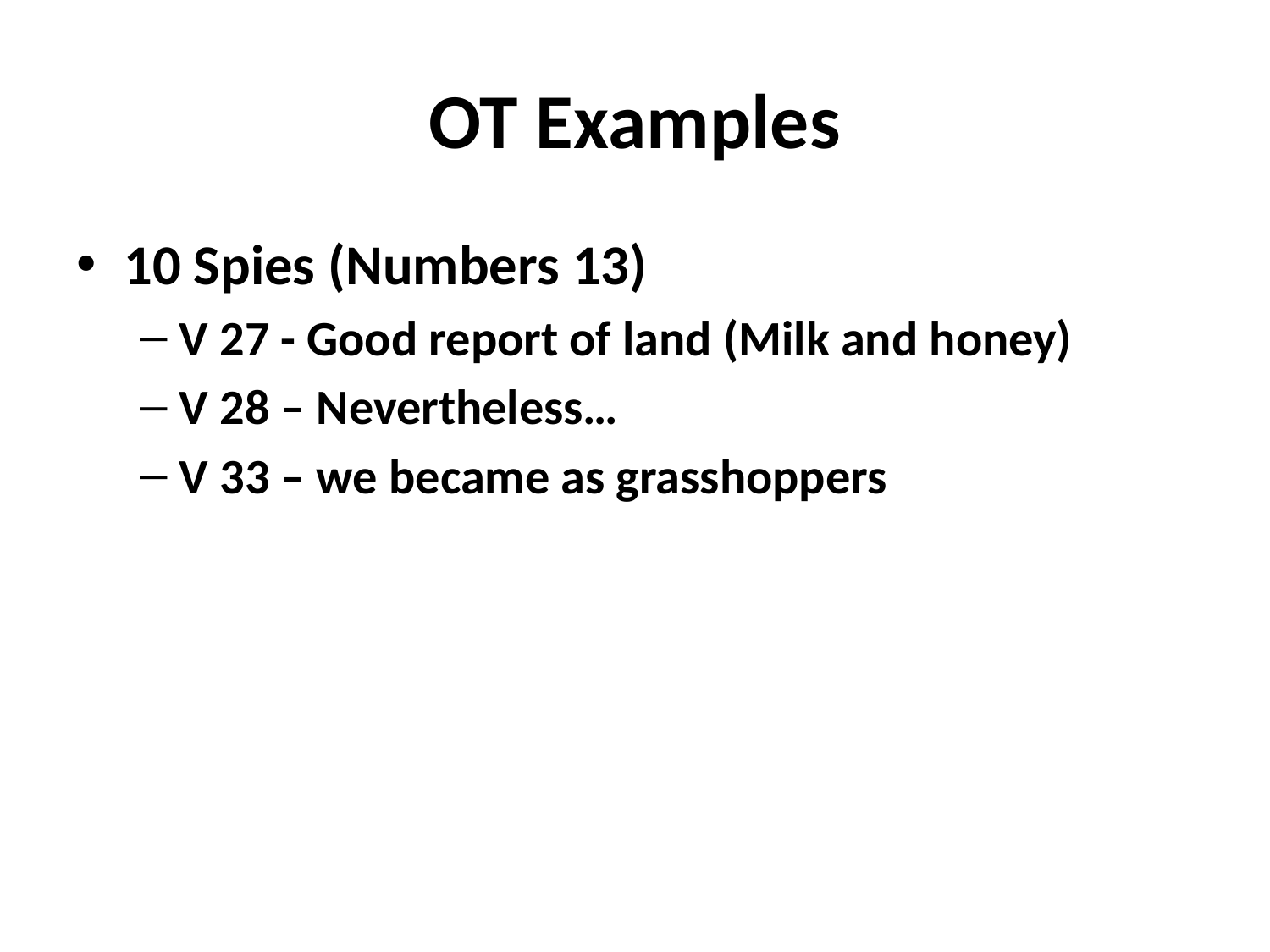

# OT Examples
10 Spies (Numbers 13)
V 27 - Good report of land (Milk and honey)
V 28 – Nevertheless…
V 33 – we became as grasshoppers